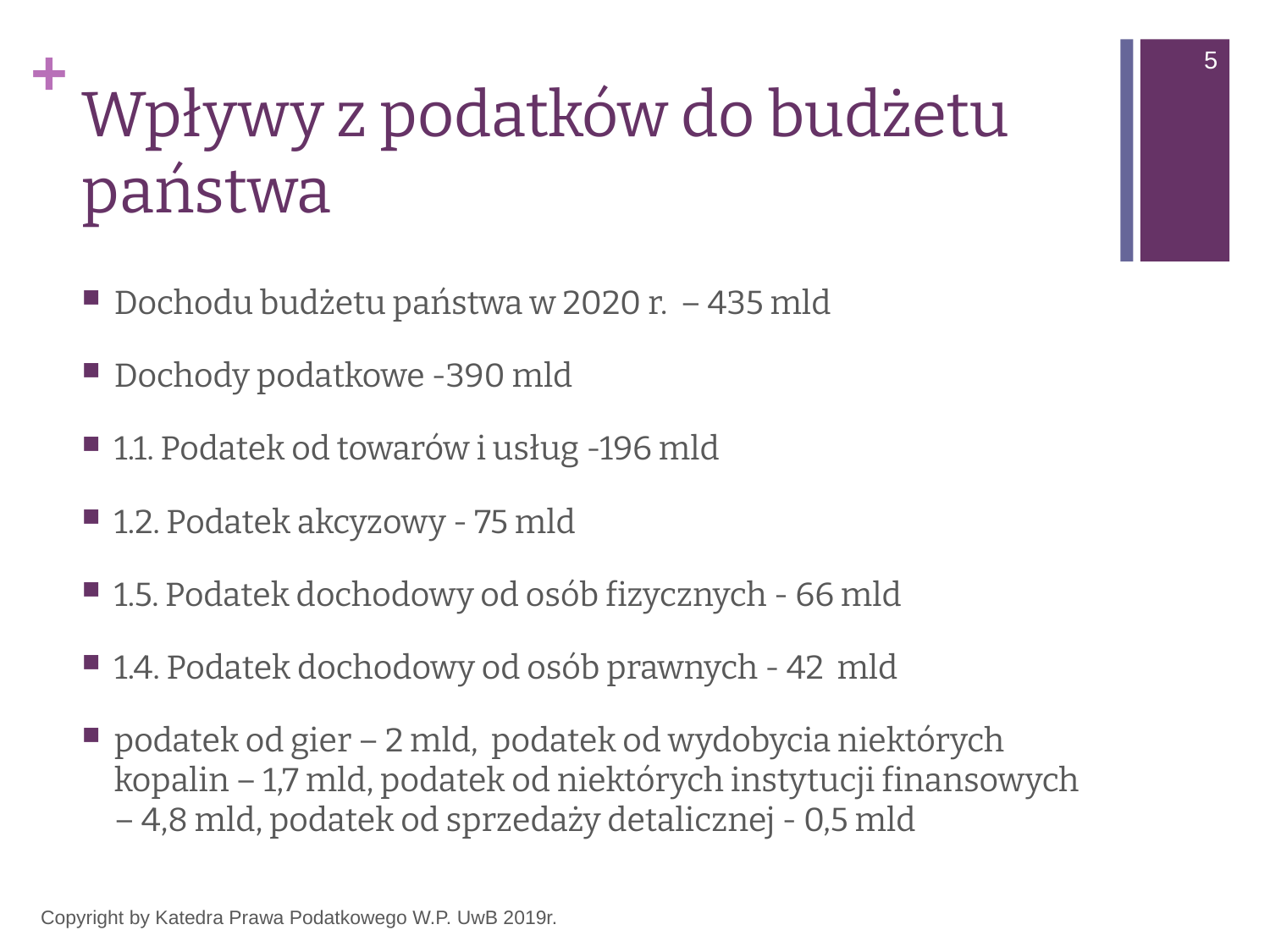

5
# Wpływy z podatków do budżetu państwa
Dochodu budżetu państwa w 2020 r.  – 435 mld
Dochody podatkowe -390 mld
1.1. Podatek od towarów i usług -196 mld
1.2. Podatek akcyzowy - 75 mld
1.5. Podatek dochodowy od osób fizycznych - 66 mld
1.4. Podatek dochodowy od osób prawnych - 42  mld
podatek od gier – 2 mld,  podatek od wydobycia niektórych kopalin – 1,7 mld, podatek od niektórych instytucji finansowych – 4,8 mld, podatek od sprzedaży detalicznej - 0,5 mld
Copyright by Katedra Prawa Podatkowego W.P. UwB 2019r.